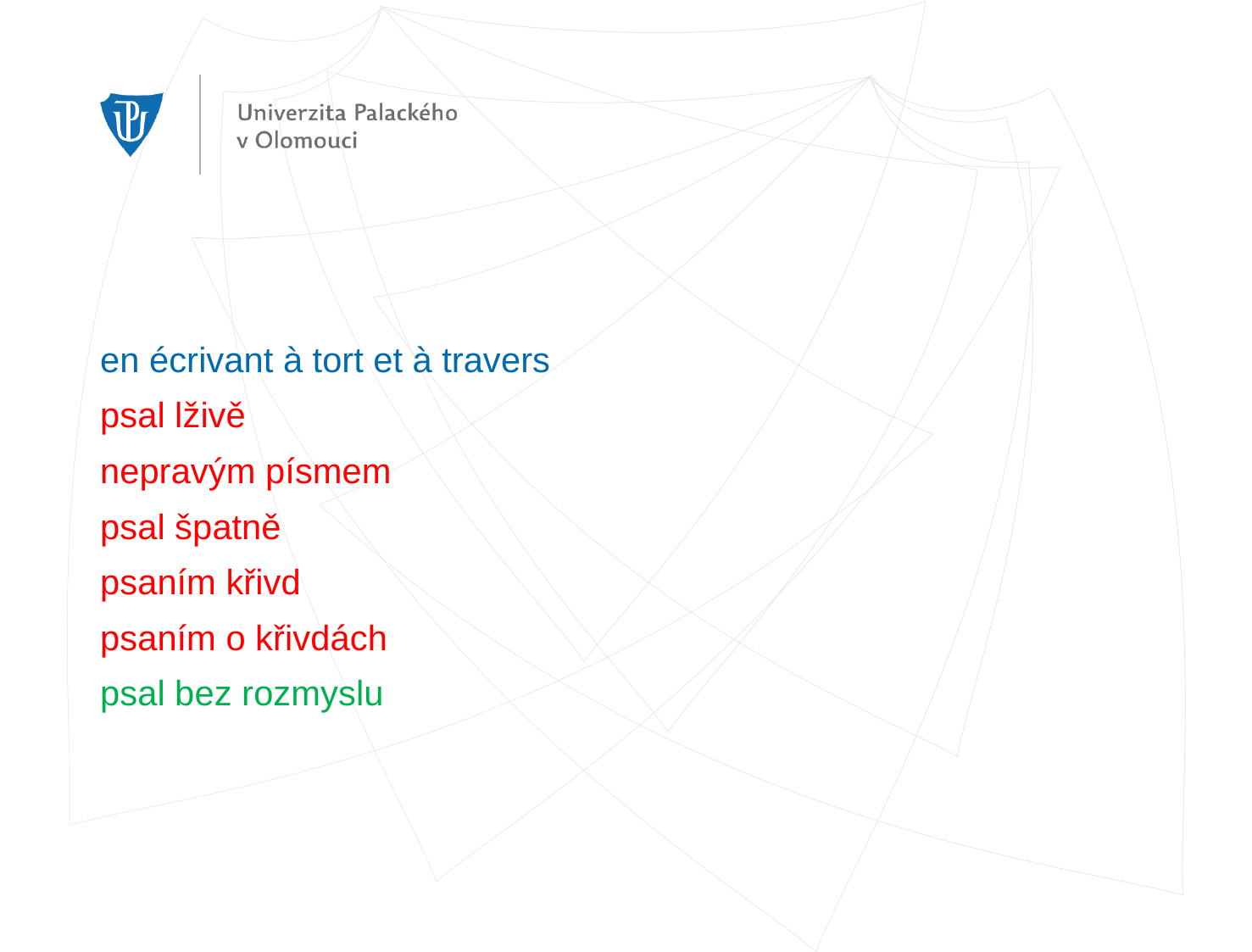

#
en écrivant à tort et à travers
psal lživě
nepravým písmem
psal špatně
psaním křivd
psaním o křivdách
psal bez rozmyslu